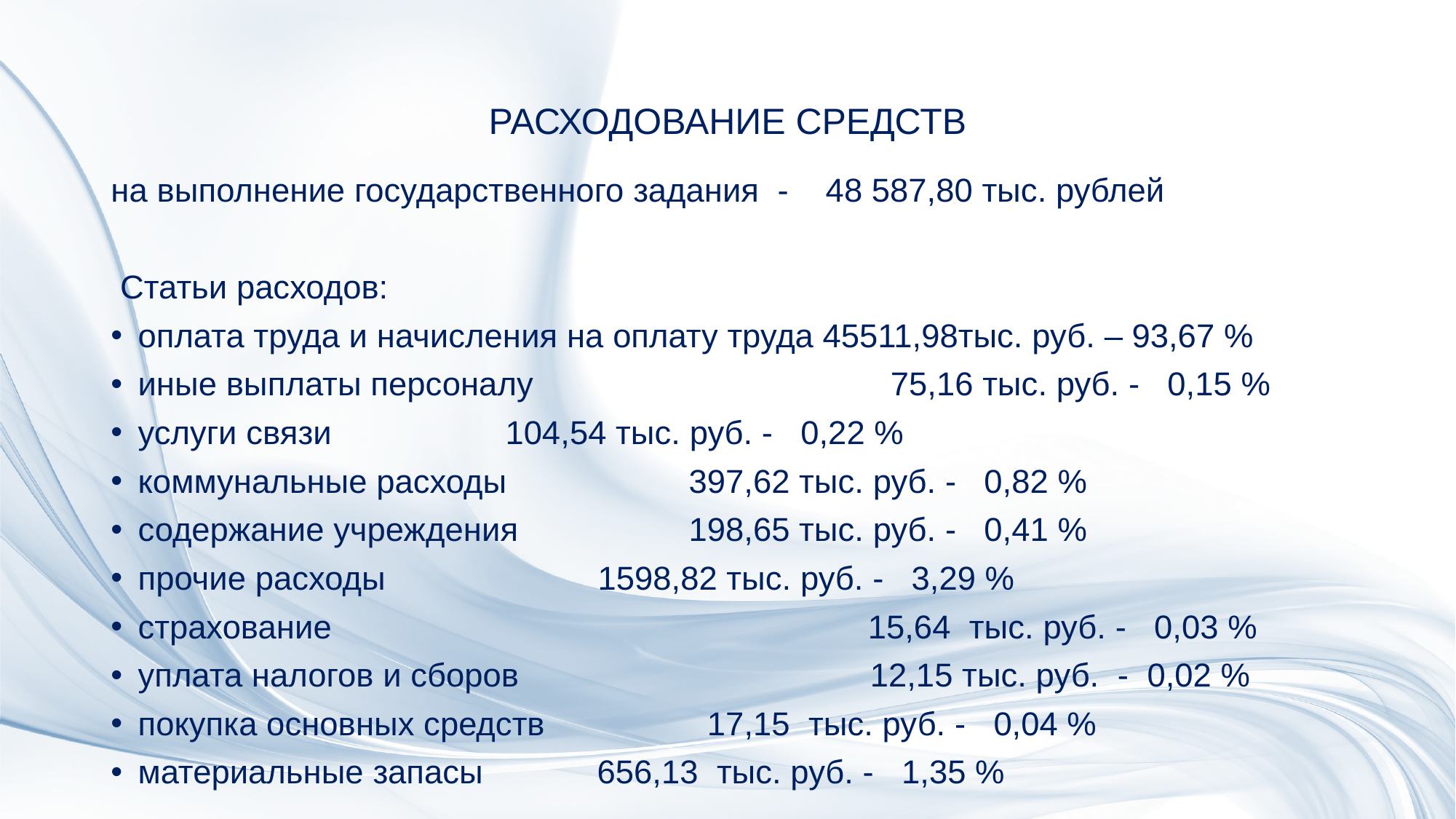

# РАСХОДОВАНИЕ СРЕДСТВ
на выполнение государственного задания  -    48 587,80 тыс. рублей

 Статьи расходов:
оплата труда и начисления на оплату труда 45511,98тыс. руб. – 93,67 %
иные выплаты персоналу 		          	            75,16 тыс. руб. -   0,15 %
услуги связи 				          104,54 тыс. руб. -   0,22 %
коммунальные расходы 			          397,62 тыс. руб. -   0,82 %
содержание учреждения 			          198,65 тыс. руб. -   0,41 %
прочие расходы 			                    1598,82 тыс. руб. -   3,29 %
страхование                                                          15,64  тыс. руб. -   0,03 %
уплата налогов и сборов                                      12,15 тыс. руб.  -  0,02 %
покупка основных средств 		            17,15  тыс. руб. -   0,04 %
материальные запасы 			          656,13  тыс. руб. -   1,35 %